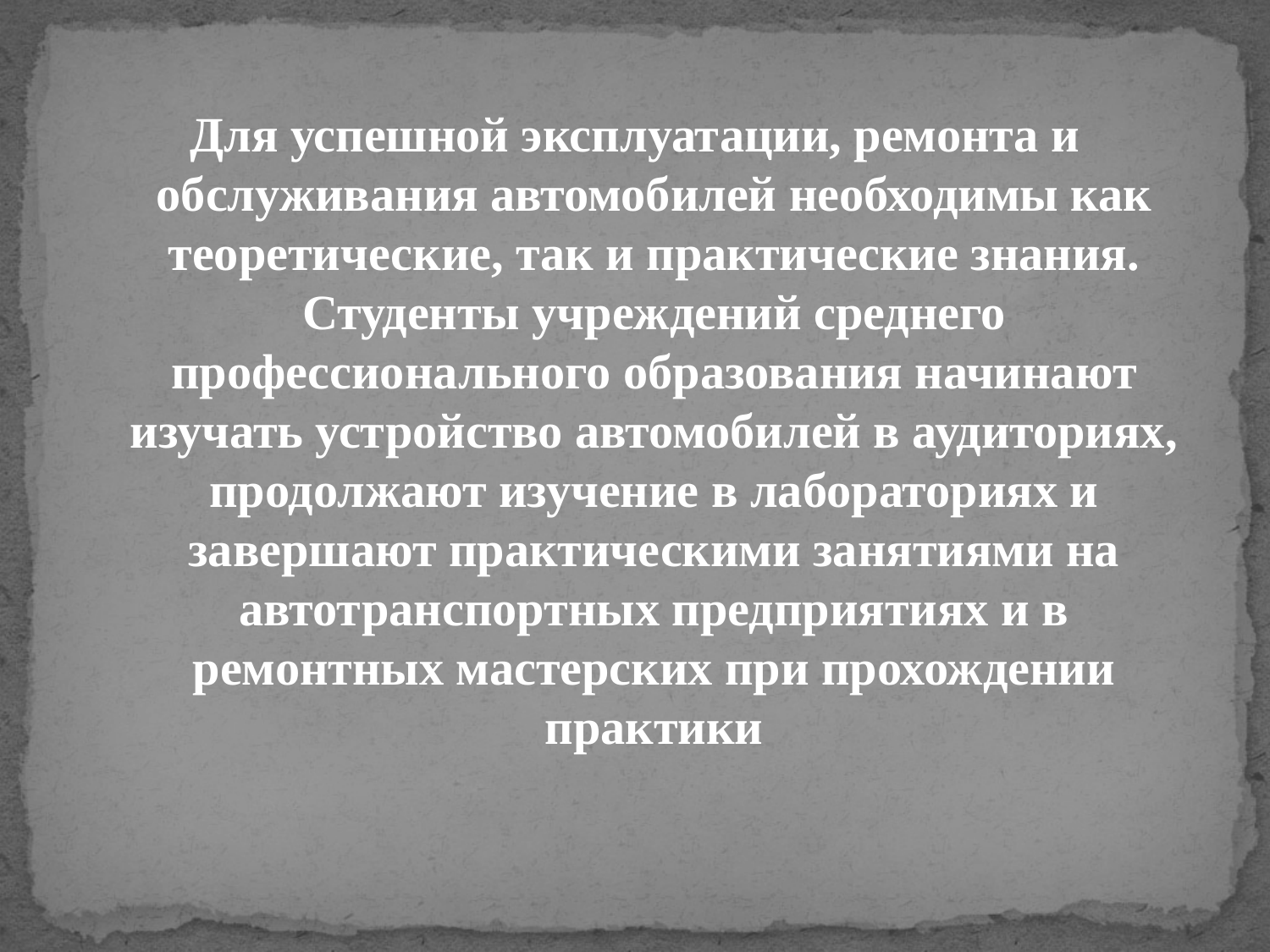

Для успешной эксплуатации, ремонта и обслуживания автомобилей необходимы как теоретические, так и практические знания. Студенты учреждений среднего профессионального образования начинают изучать устройство автомобилей в аудиториях, продолжают изучение в лабораториях и завершают практическими занятиями на автотранспортных предприятиях и в ремонтных мастерских при прохождении практики